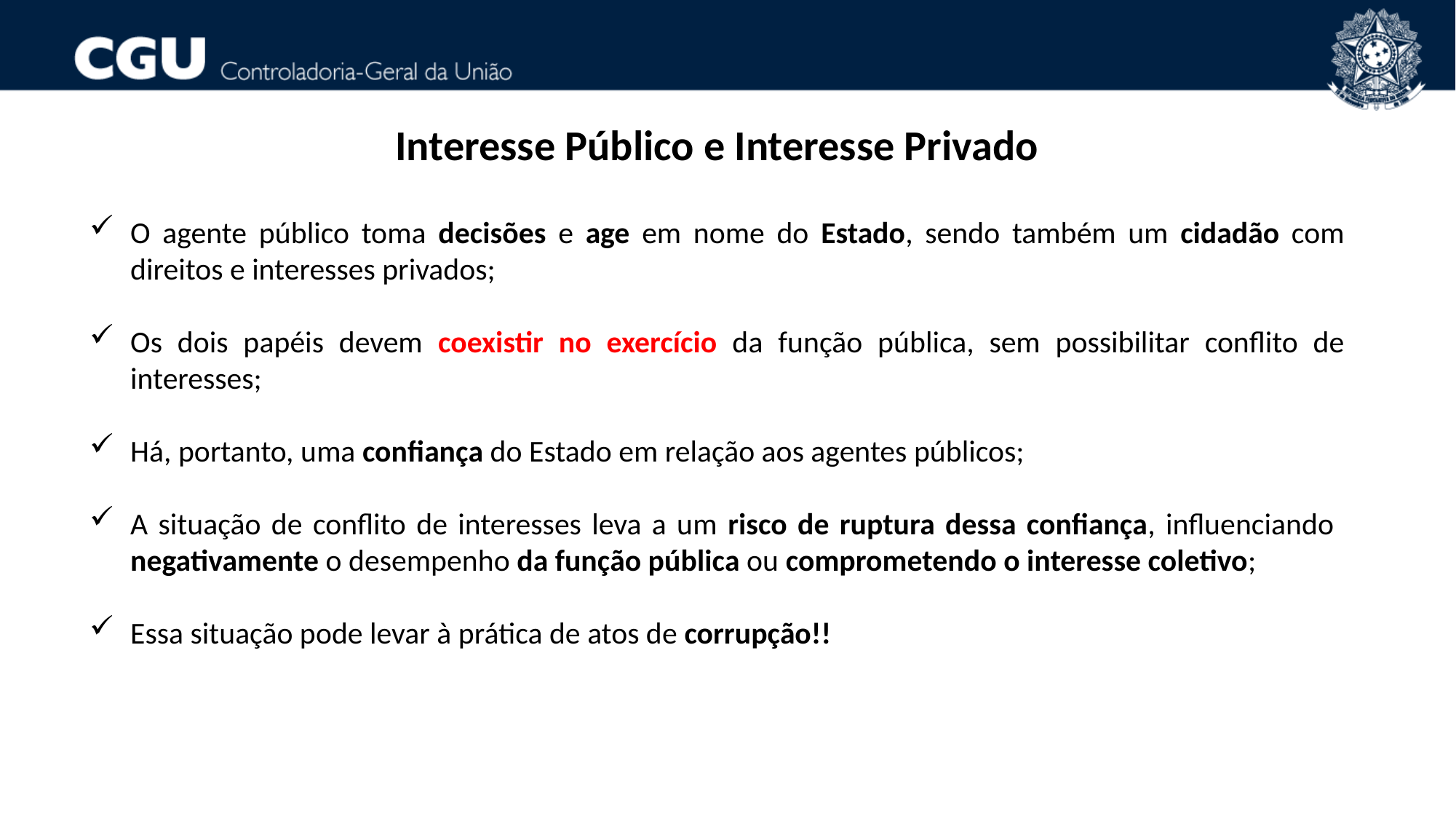

Interesse Público e Interesse Privado

O agente público toma decisões e age em nome do Estado, sendo também um cidadão com direitos e interesses privados;

Os dois papéis devem coexistir no exercício da função pública, sem possibilitar conflito de interesses;

Há, portanto, uma confiança do Estado em relação aos agentes públicos;

A situação de conflito de interesses leva a um risco de ruptura dessa confiança, influenciando  negativamente o desempenho da função pública ou comprometendo o interesse coletivo;

Essa situação pode levar à prática de atos de corrupção!!

11